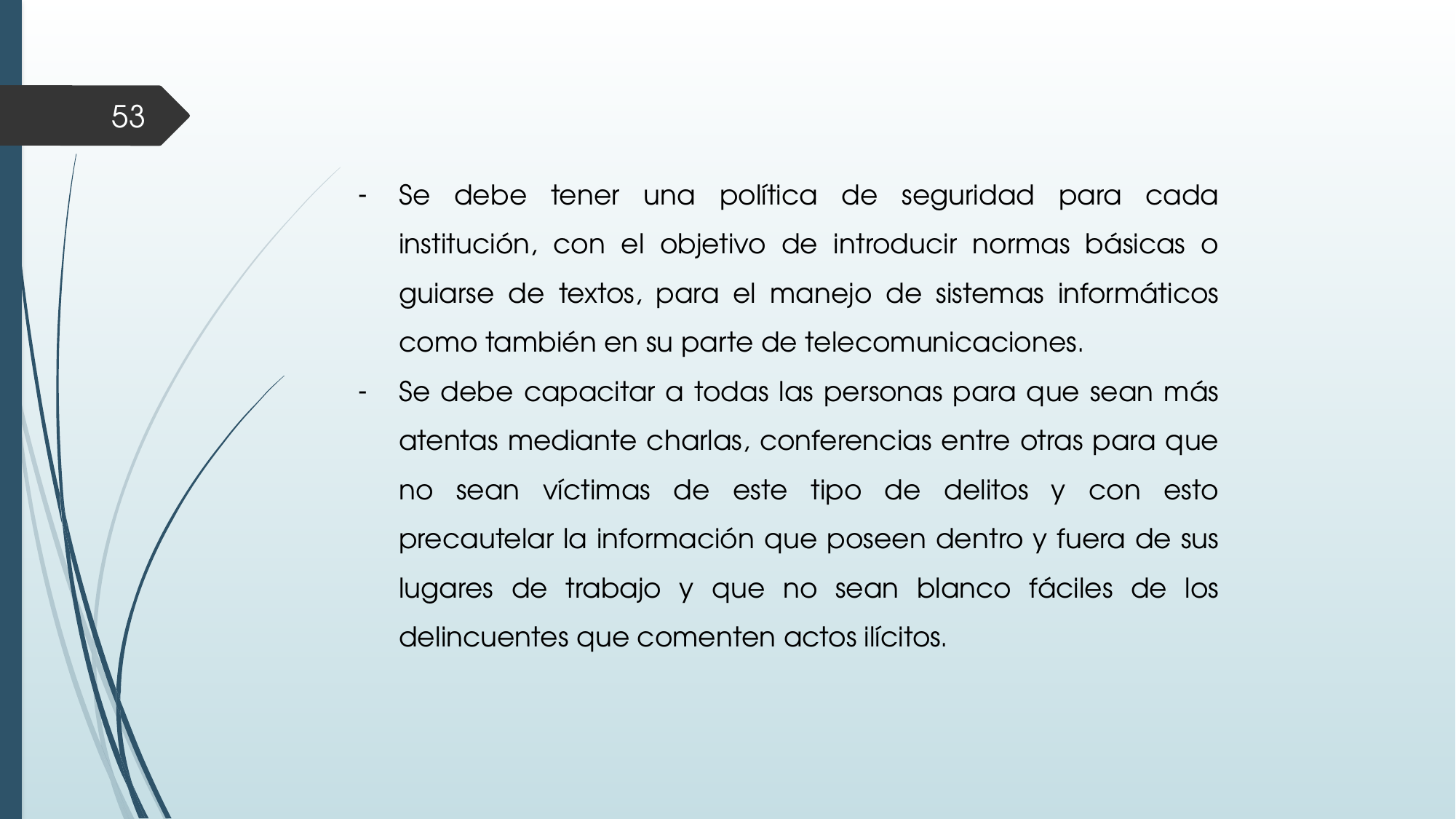

53
Se debe tener una política de seguridad para cada institución, con el objetivo de introducir normas básicas o guiarse de textos, para el manejo de sistemas informáticos como también en su parte de telecomunicaciones.
Se debe capacitar a todas las personas para que sean más atentas mediante charlas, conferencias entre otras para que no sean víctimas de este tipo de delitos y con esto precautelar la información que poseen dentro y fuera de sus lugares de trabajo y que no sean blanco fáciles de los delincuentes que comenten actos ilícitos.